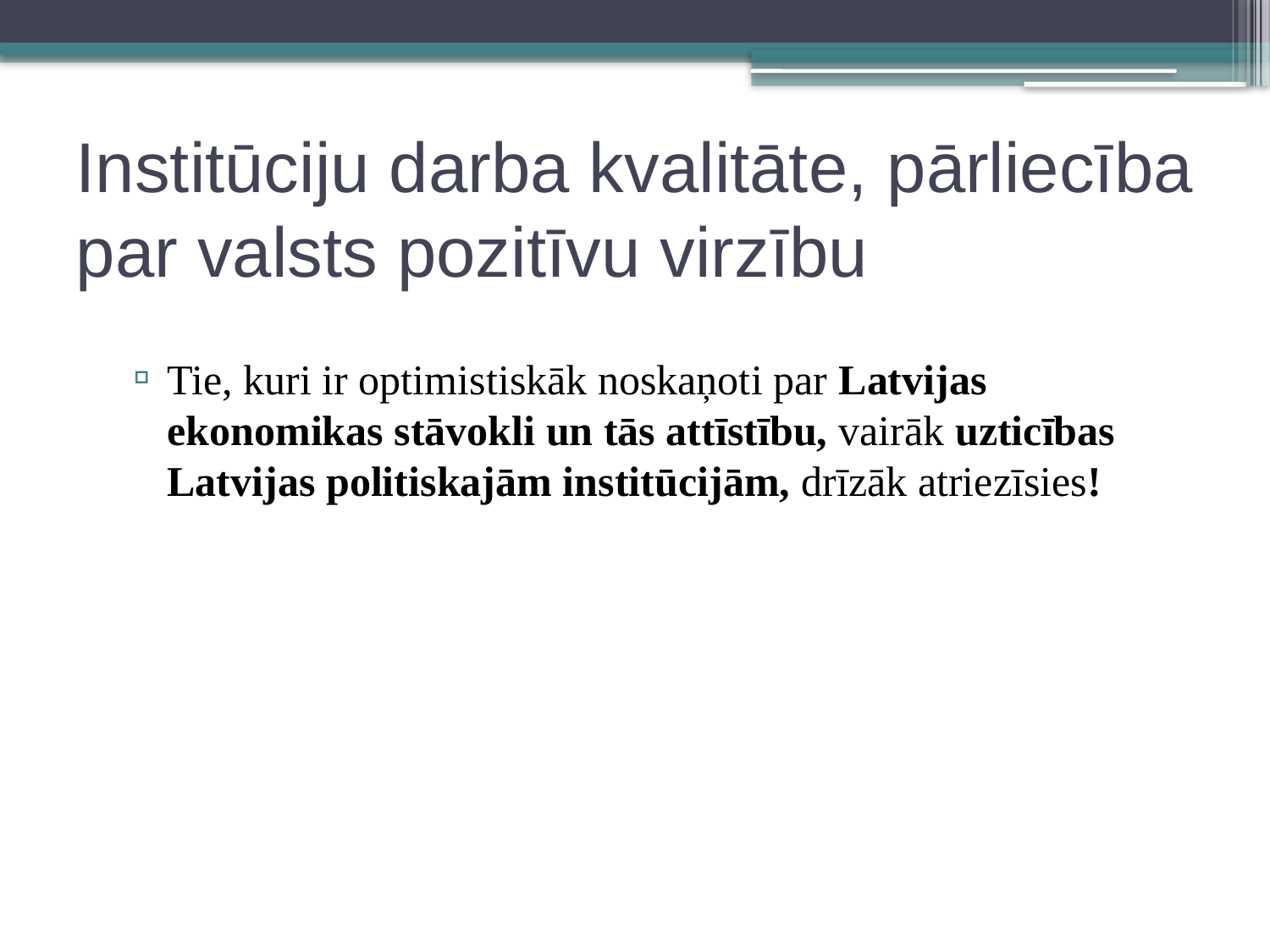

# Institūciju darba kvalitāte, pārliecība par valsts pozitīvu virzību
Tie, kuri ir optimistiskāk noskaņoti par Latvijas ekonomikas stāvokli un tās attīstību, vairāk uzticības Latvijas politiskajām institūcijām, drīzāk atriezīsies!